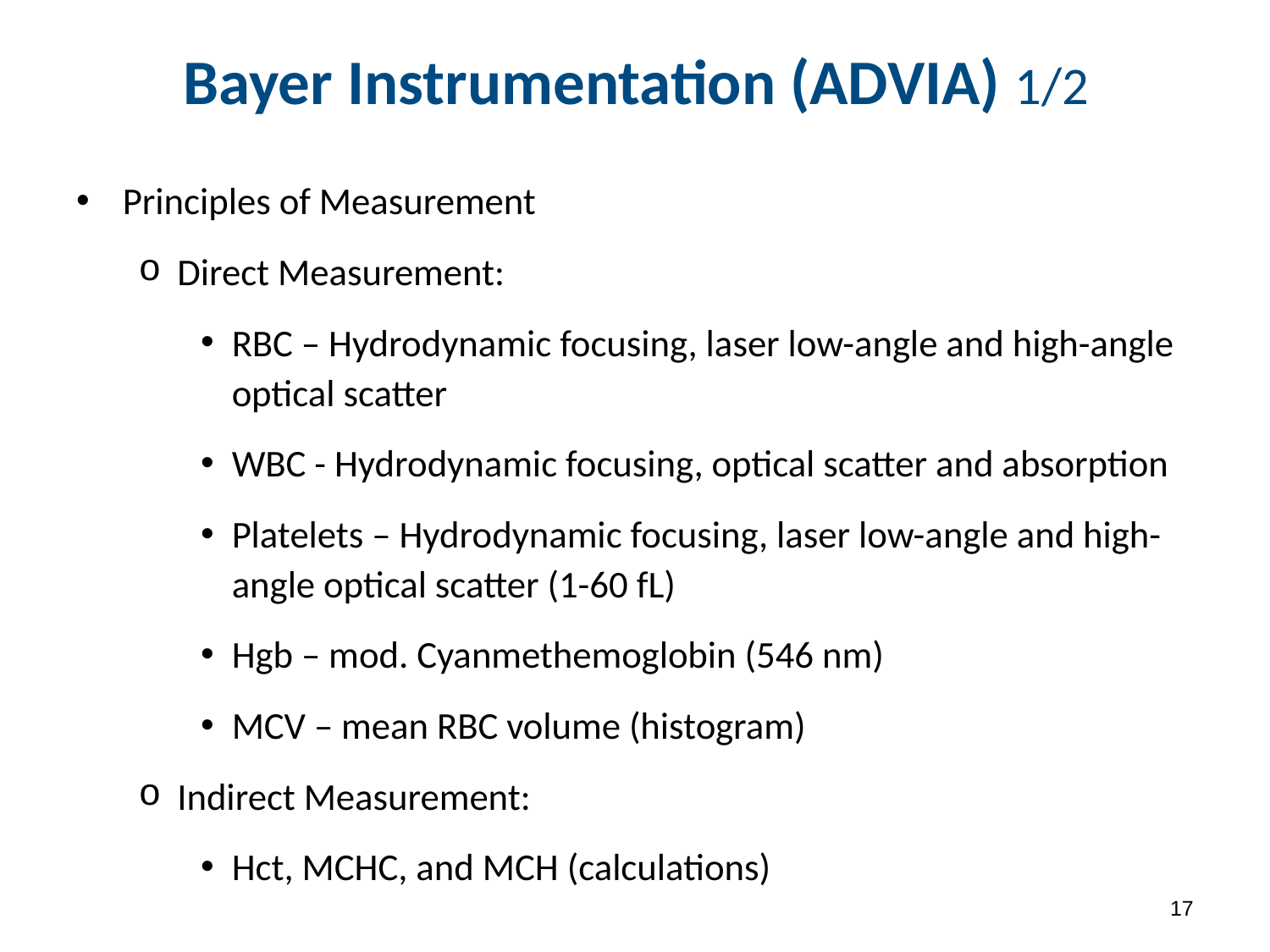

# Bayer Instrumentation (ADVIA) 1/2
Principles of Measurement
Direct Measurement:
RBC – Hydrodynamic focusing, laser low-angle and high-angle optical scatter
WBC - Hydrodynamic focusing, optical scatter and absorption
Platelets – Hydrodynamic focusing, laser low-angle and high-angle optical scatter (1-60 fL)
Hgb – mod. Cyanmethemoglobin (546 nm)
MCV – mean RBC volume (histogram)
Indirect Measurement:
Hct, MCHC, and MCH (calculations)
17